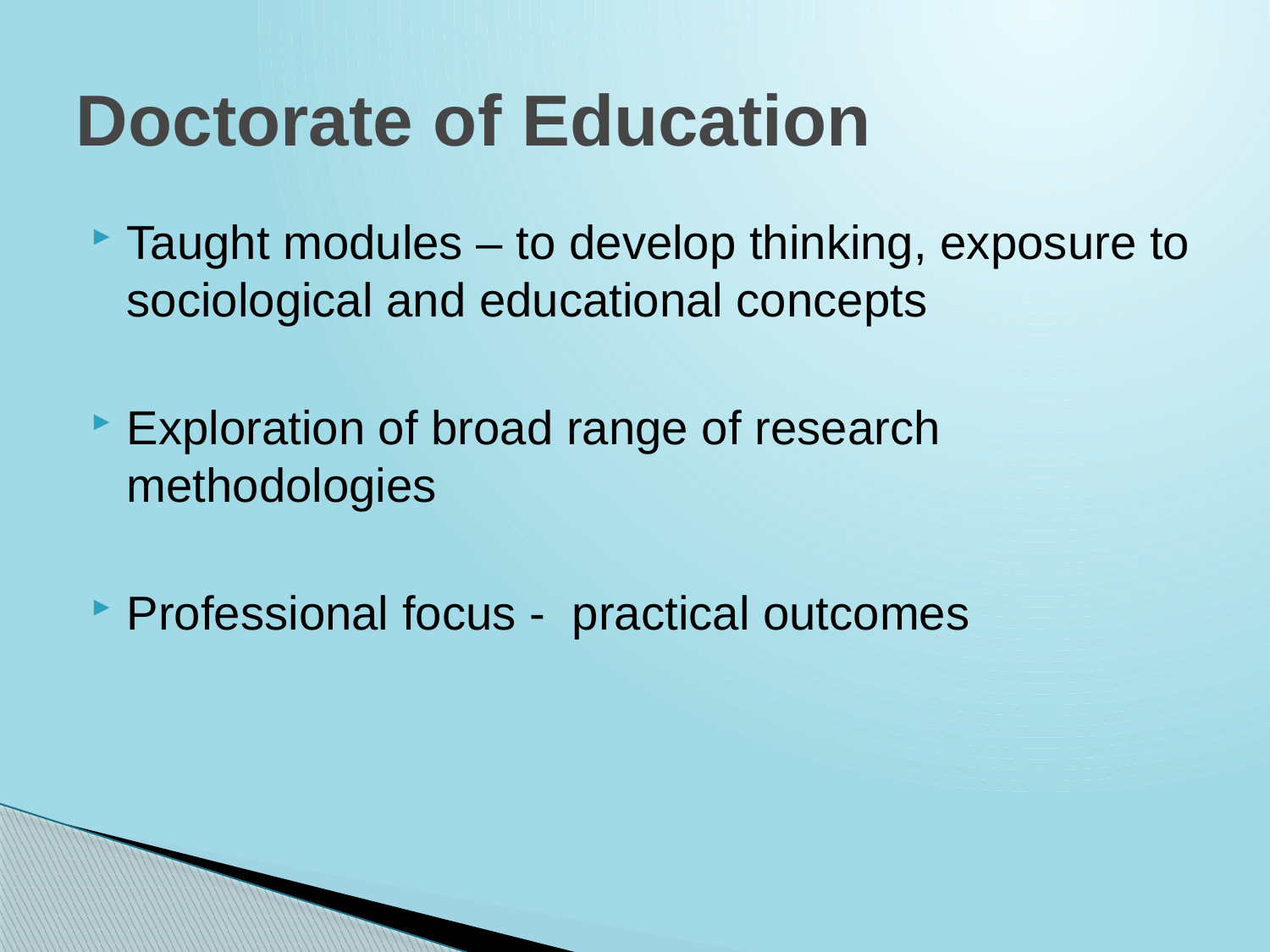

# Doctorate of Education
Taught modules – to develop thinking, exposure to sociological and educational concepts

Exploration of broad range of research methodologies

Professional focus -  practical outcomes